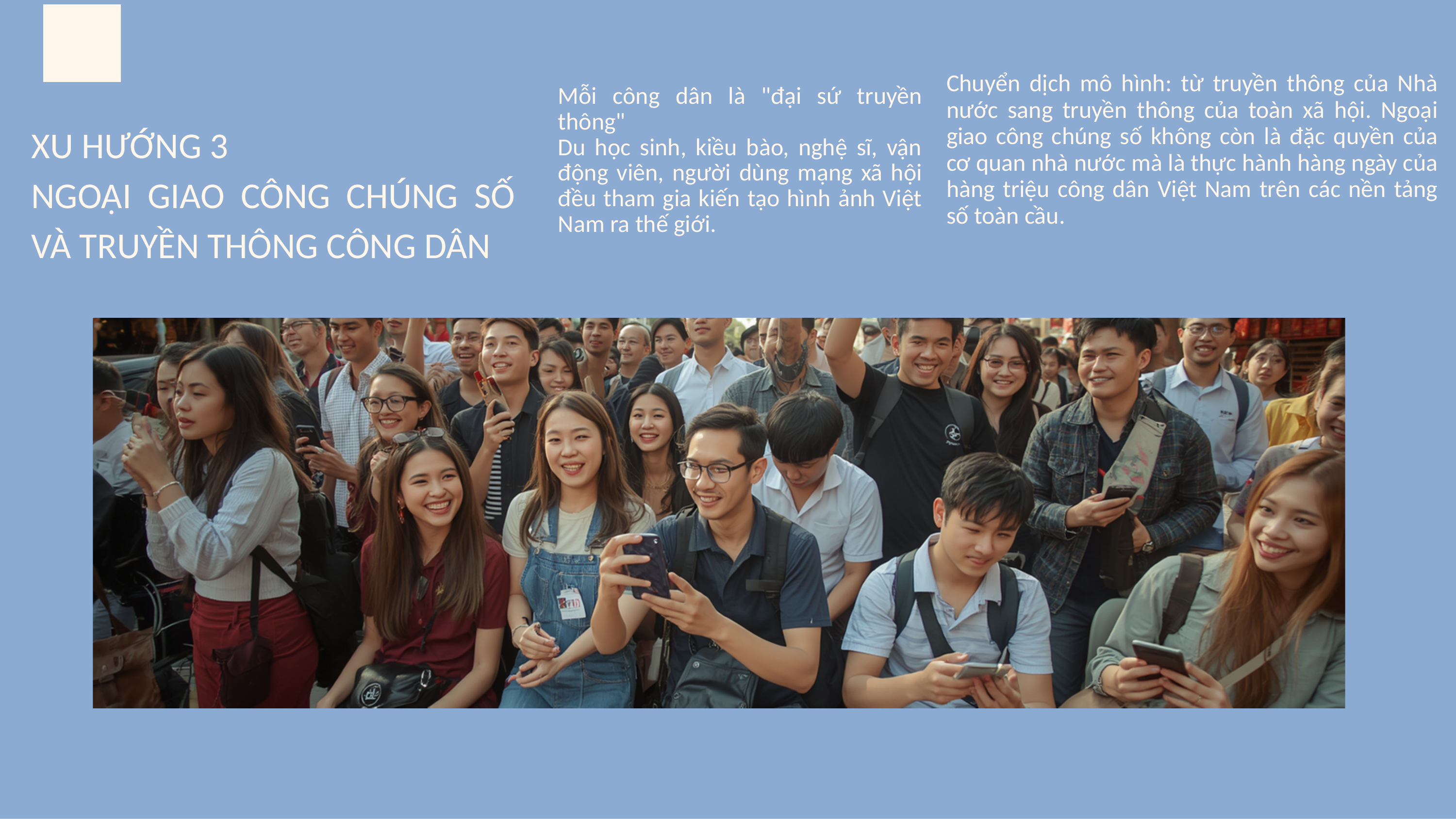

Chuyển dịch mô hình: từ truyền thông của Nhà nước sang truyền thông của toàn xã hội. Ngoại giao công chúng số không còn là đặc quyền của cơ quan nhà nước mà là thực hành hàng ngày của hàng triệu công dân Việt Nam trên các nền tảng số toàn cầu.
Mỗi công dân là "đại sứ truyền thông"
Du học sinh, kiều bào, nghệ sĩ, vận động viên, người dùng mạng xã hội đều tham gia kiến tạo hình ảnh Việt Nam ra thế giới.
XU HƯỚNG 3
NGOẠI GIAO CÔNG CHÚNG SỐ VÀ TRUYỀN THÔNG CÔNG DÂN